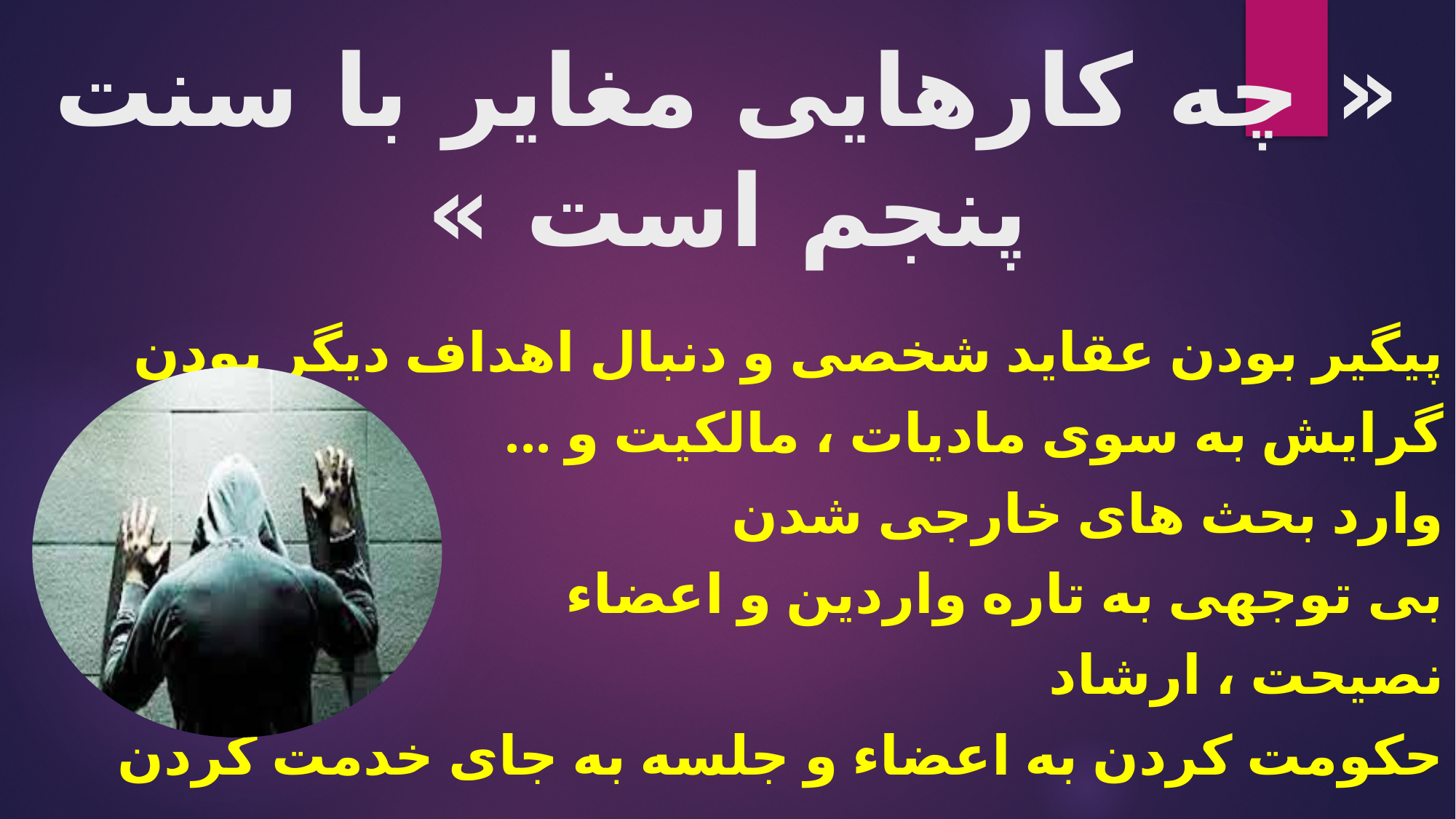

# « چه کارهایی مغایر با سنت پنجم است »
پیگیر بودن عقاید شخصی و دنبال اهداف دیگر بودن
گرایش به سوی مادیات ، مالکیت و ...
وارد بحث های خارجی شدن
بی توجهی به تاره واردین و اعضاء
نصیحت ، ارشاد
حکومت کردن به اعضاء و جلسه به جای خدمت کردن